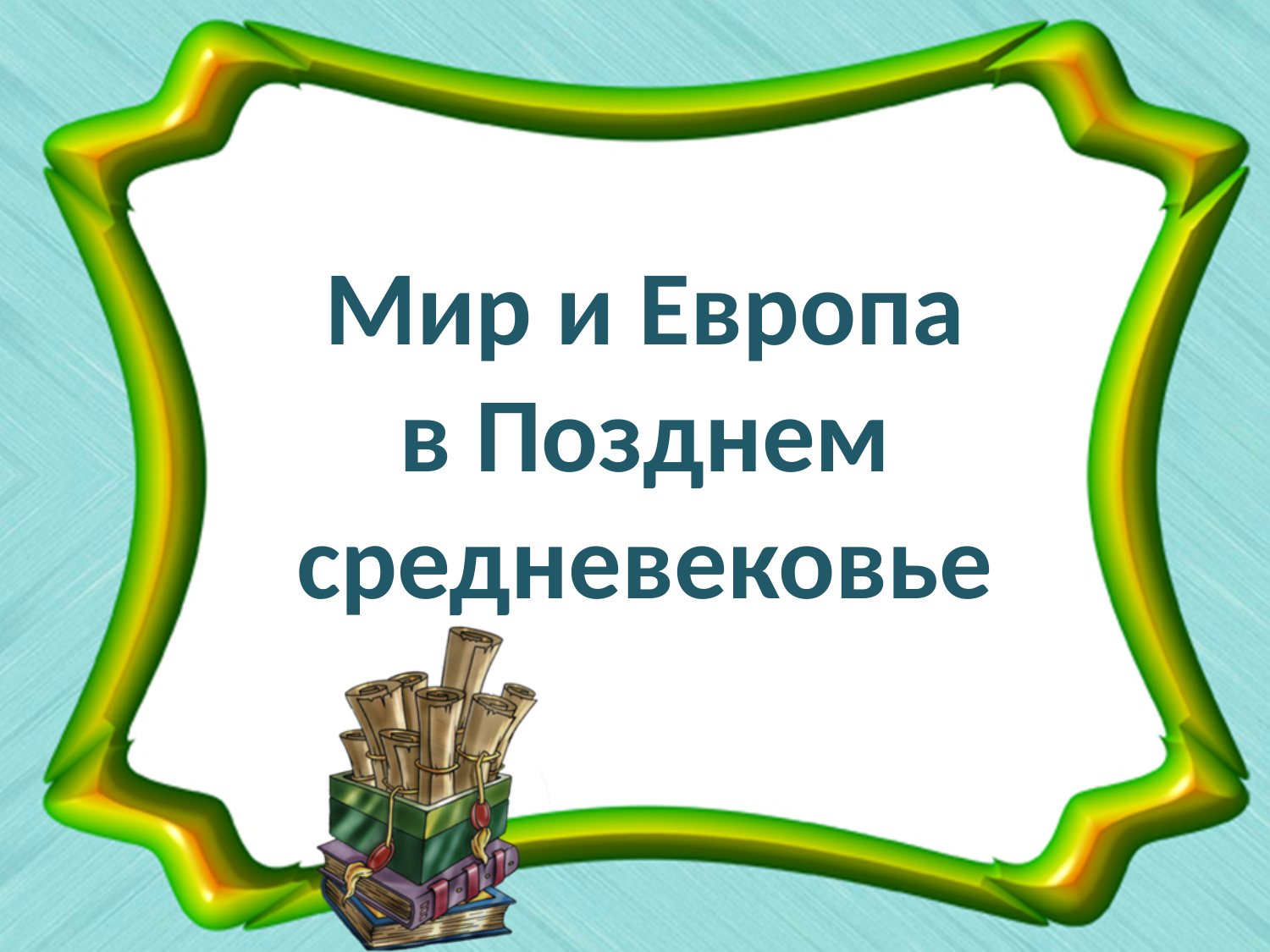

# Мир и Европа в Позднем средневековье